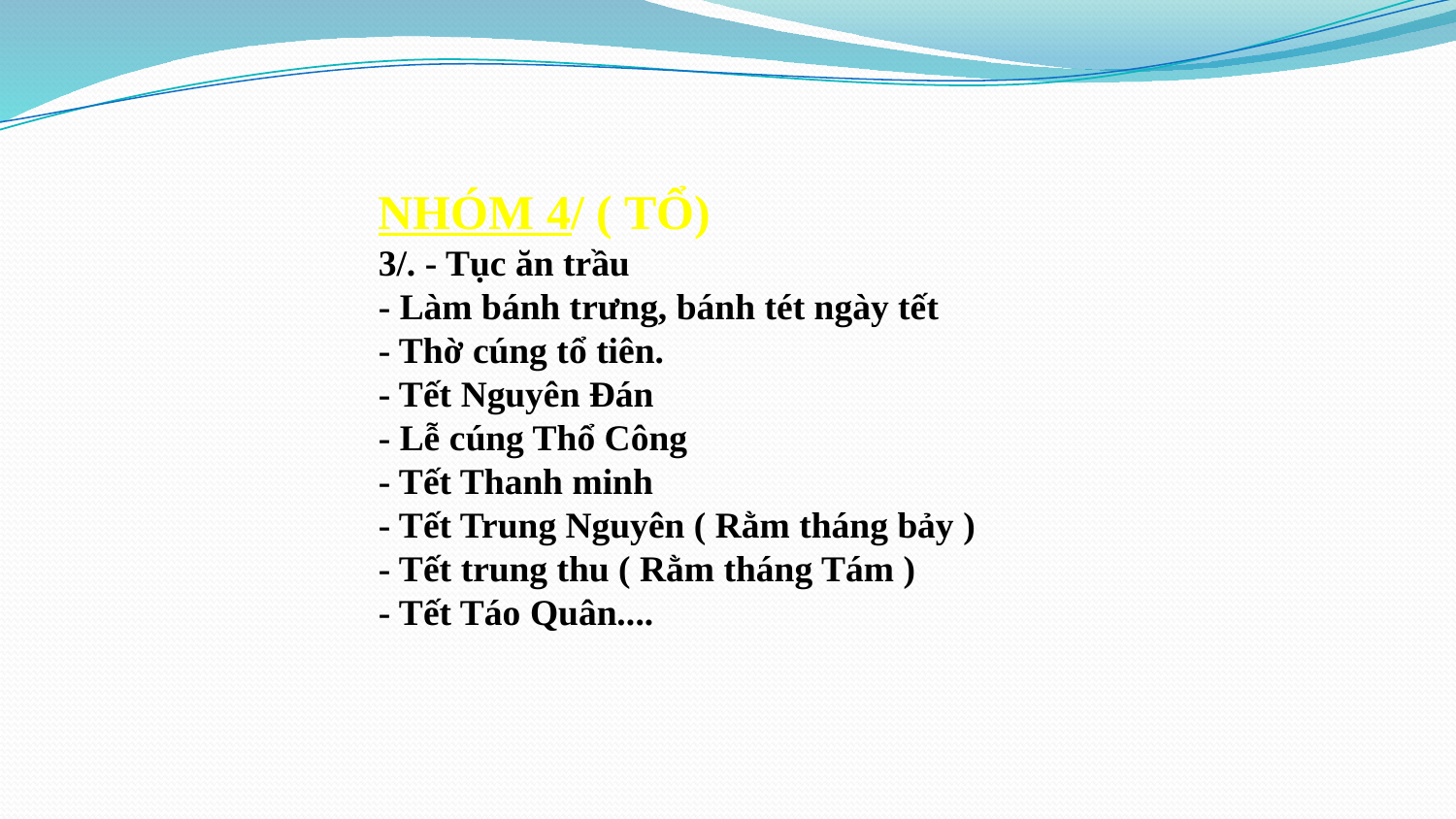

NHÓM 4/ ( TỔ)
3/. - Tục ăn trầu
- Làm bánh trưng, bánh tét ngày tết
- Thờ cúng tổ tiên.
- Tết Nguyên Đán
- Lễ cúng Thổ Công
- Tết Thanh minh
- Tết Trung Nguyên ( Rằm tháng bảy )
- Tết trung thu ( Rằm tháng Tám )
- Tết Táo Quân....